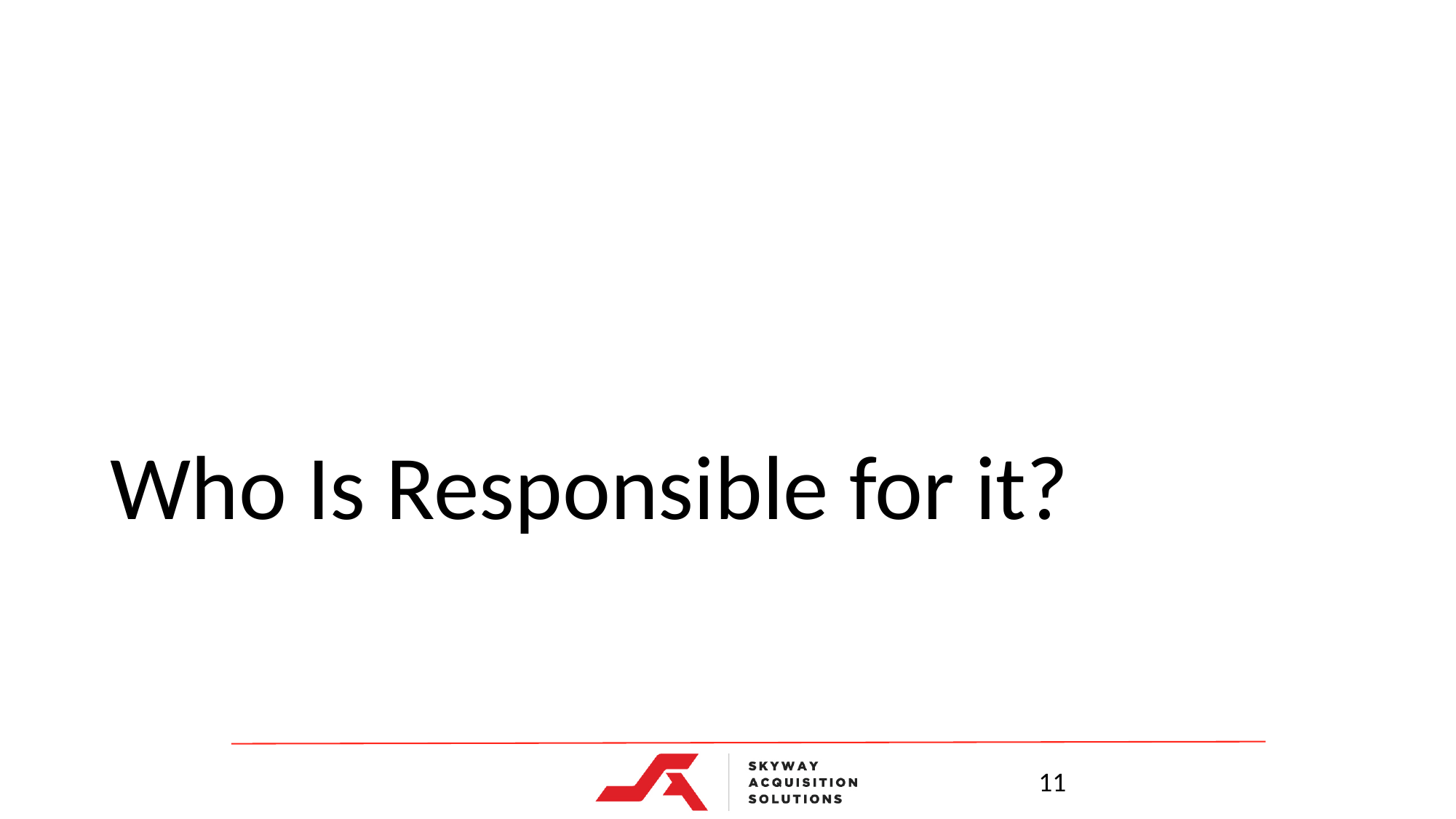

# Who Is Responsible for it?
11